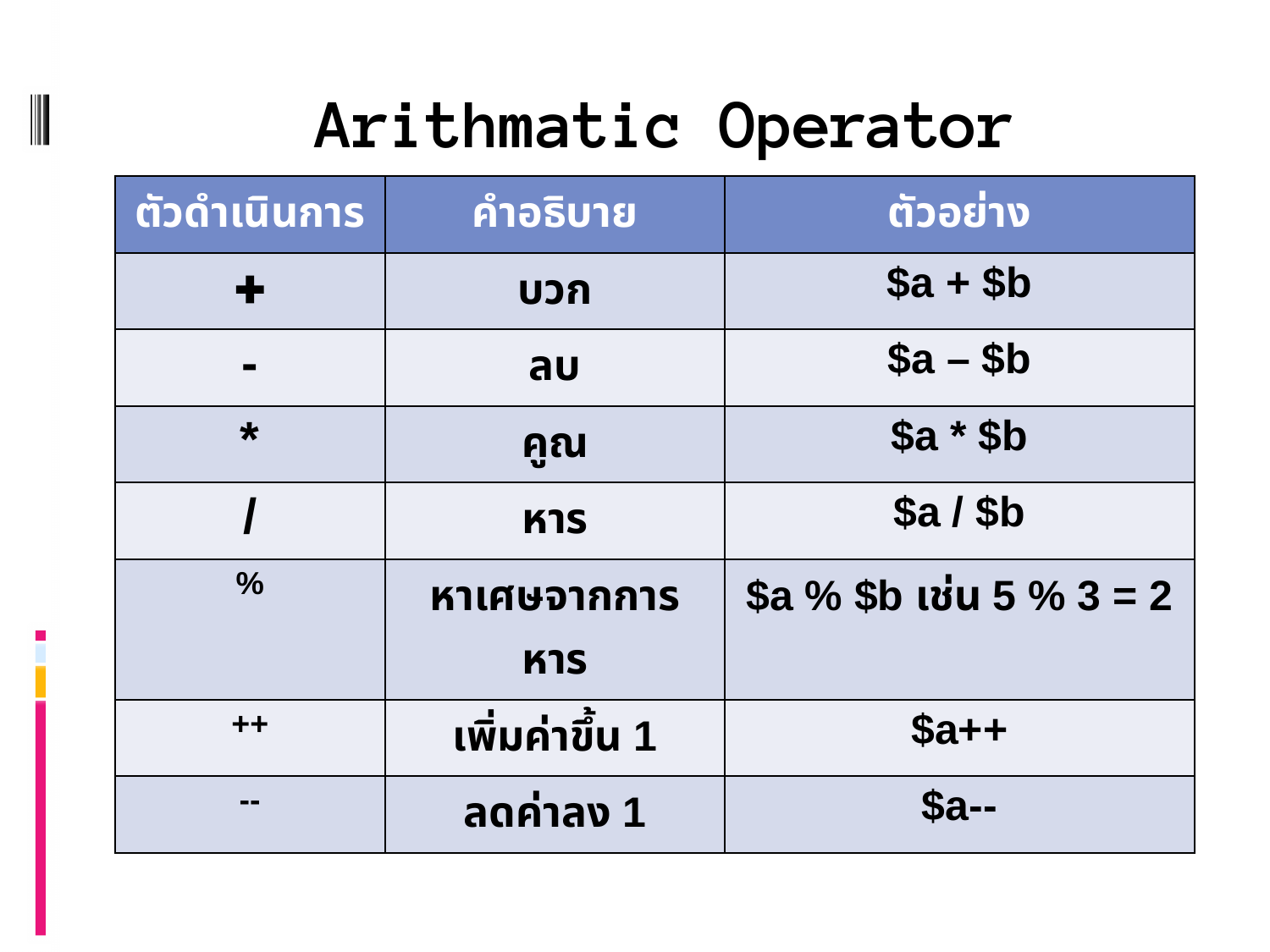

# Arithmatic Operator
| ตัวดำเนินการ | คำอธิบาย | ตัวอย่าง |
| --- | --- | --- |
| + | บวก | $a + $b |
| - | ลบ | $a – $b |
| \* | คูณ | $a \* $b |
| / | หาร | $a / $b |
| % | หาเศษจากการหาร | $a % $b เช่น 5 % 3 = 2 |
| ++ | เพิ่มค่าขึ้น 1 | $a++ |
| -- | ลดค่าลง 1 | $a-- |